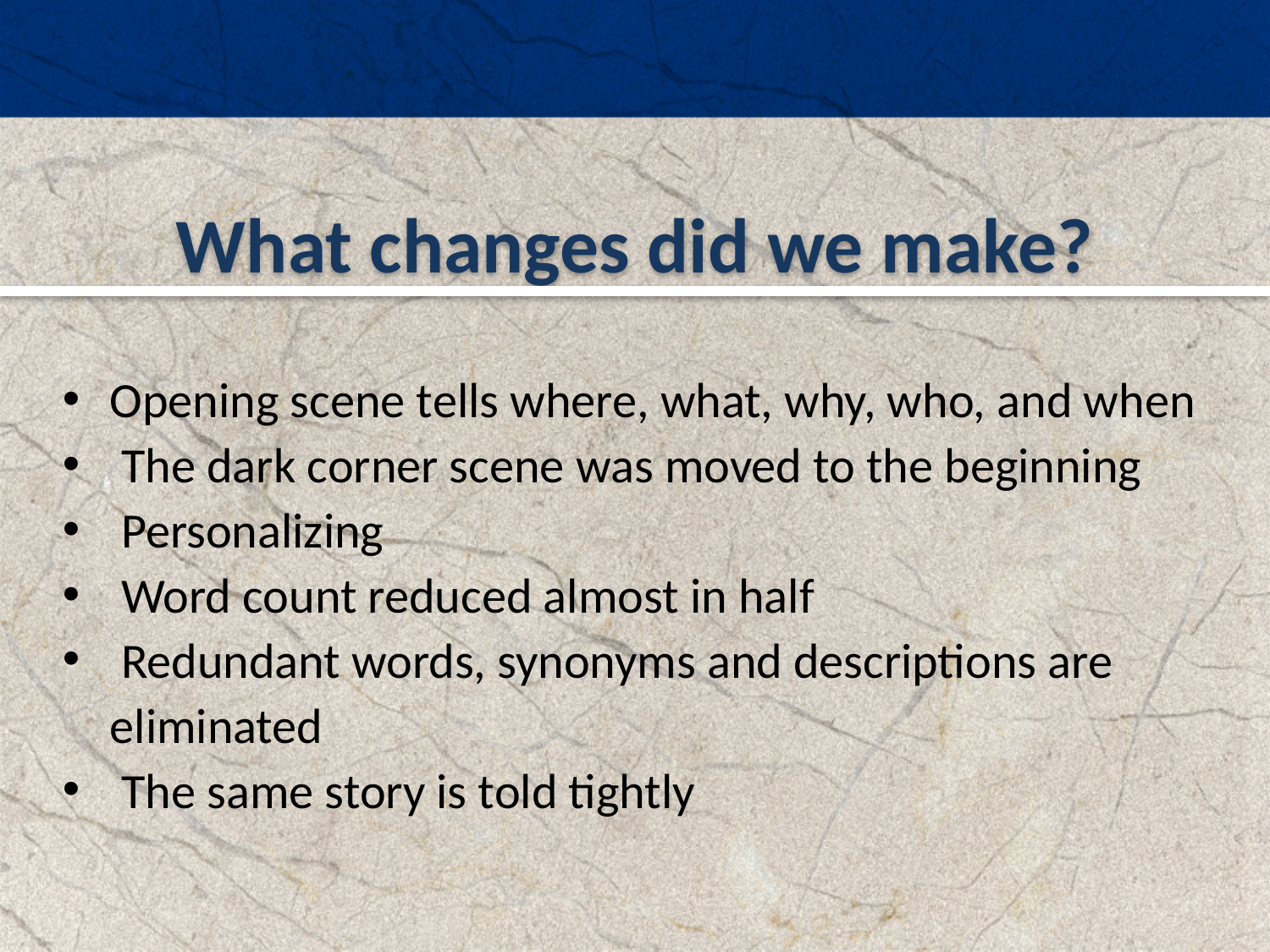

What changes did we make?

Opening scene tells where, what, why, who, and when
 The dark corner scene was moved to the beginning
 Personalizing
 Word count reduced almost in half
 Redundant words, synonyms and descriptions are   eliminated
 The same story is told tightly